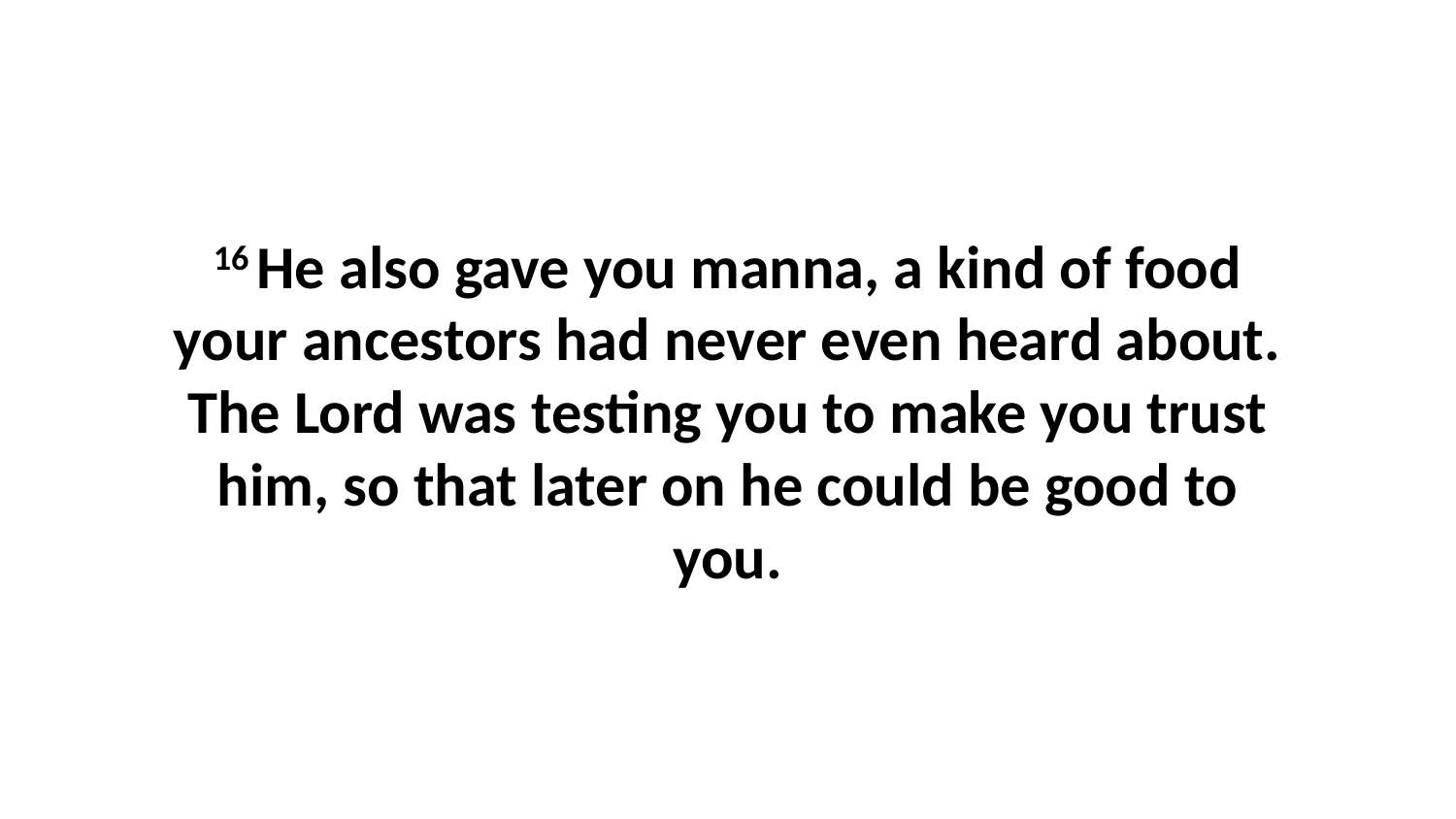

16 He also gave you manna, a kind of food your ancestors had never even heard about. The Lord was testing you to make you trust him, so that later on he could be good to you.